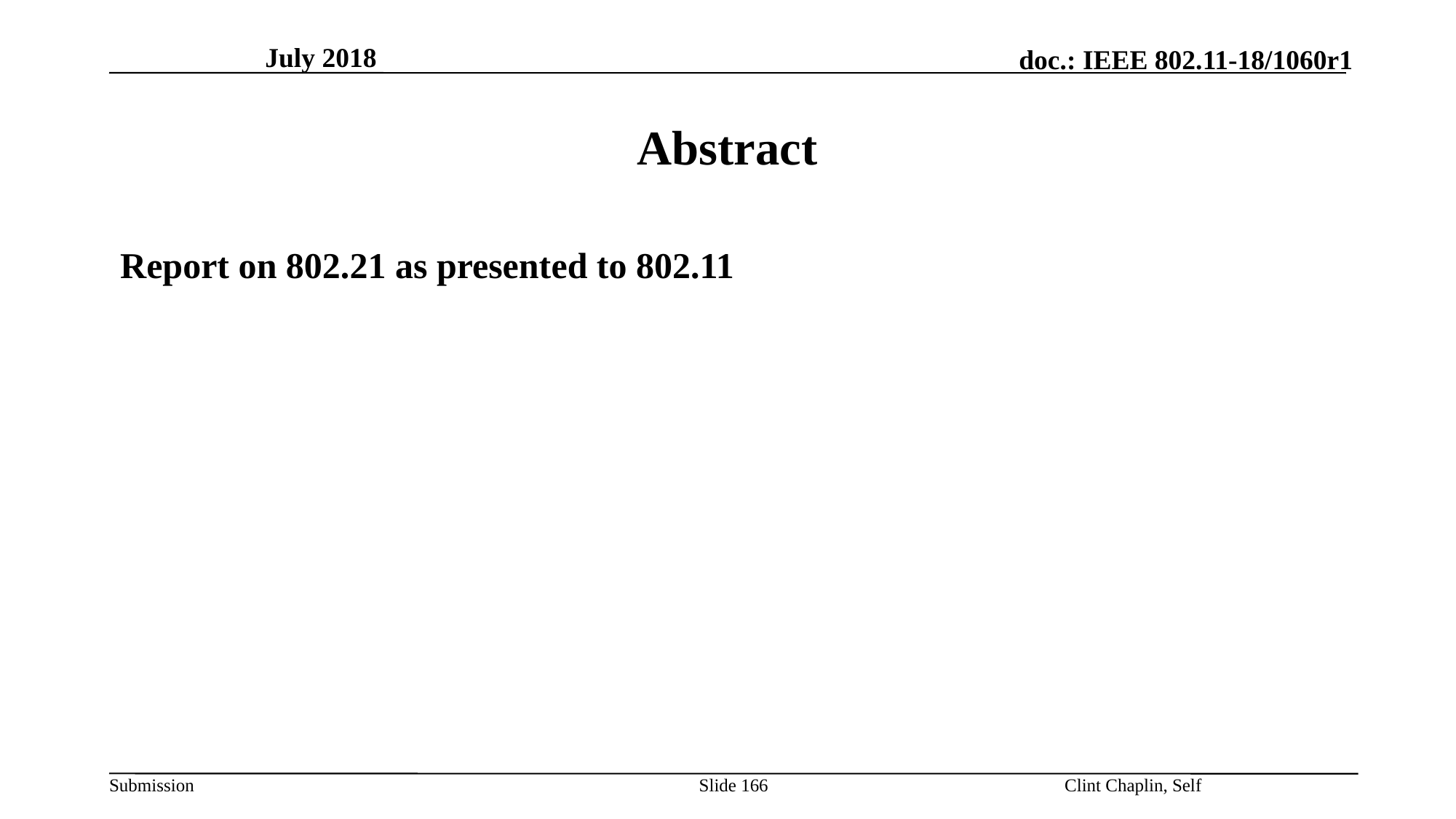

July 2018
# Abstract
Report on 802.21 as presented to 802.11
Clint Chaplin, Self
Slide 166